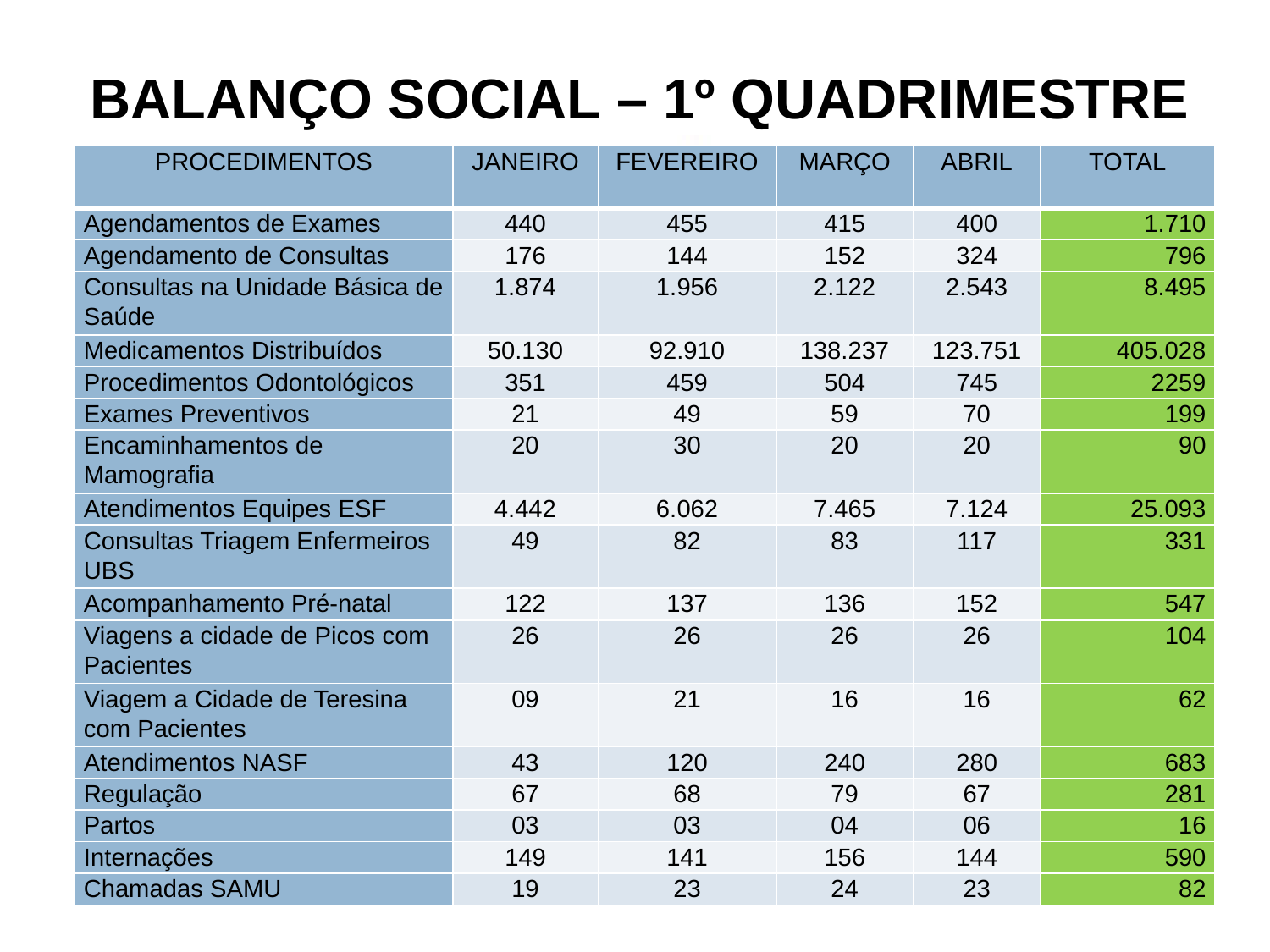

BALANÇO SOCIAL – 1º QUADRIMESTRE 2019
| PROCEDIMENTOS | JANEIRO | FEVEREIRO | MARÇO | ABRIL | TOTAL |
| --- | --- | --- | --- | --- | --- |
| Agendamentos de Exames | 440 | 455 | 415 | 400 | 1.710 |
| Agendamento de Consultas | 176 | 144 | 152 | 324 | 796 |
| Consultas na Unidade Básica de Saúde | 1.874 | 1.956 | 2.122 | 2.543 | 8.495 |
| Medicamentos Distribuídos | 50.130 | 92.910 | 138.237 | 123.751 | 405.028 |
| Procedimentos Odontológicos | 351 | 459 | 504 | 745 | 2259 |
| Exames Preventivos | 21 | 49 | 59 | 70 | 199 |
| Encaminhamentos de Mamografia | 20 | 30 | 20 | 20 | 90 |
| Atendimentos Equipes ESF | 4.442 | 6.062 | 7.465 | 7.124 | 25.093 |
| Consultas Triagem Enfermeiros UBS | 49 | 82 | 83 | 117 | 331 |
| Acompanhamento Pré-natal | 122 | 137 | 136 | 152 | 547 |
| Viagens a cidade de Picos com Pacientes | 26 | 26 | 26 | 26 | 104 |
| Viagem a Cidade de Teresina com Pacientes | 09 | 21 | 16 | 16 | 62 |
| Atendimentos NASF | 43 | 120 | 240 | 280 | 683 |
| Regulação | 67 | 68 | 79 | 67 | 281 |
| Partos | 03 | 03 | 04 | 06 | 16 |
| Internações | 149 | 141 | 156 | 144 | 590 |
| Chamadas SAMU | 19 | 23 | 24 | 23 | 82 |